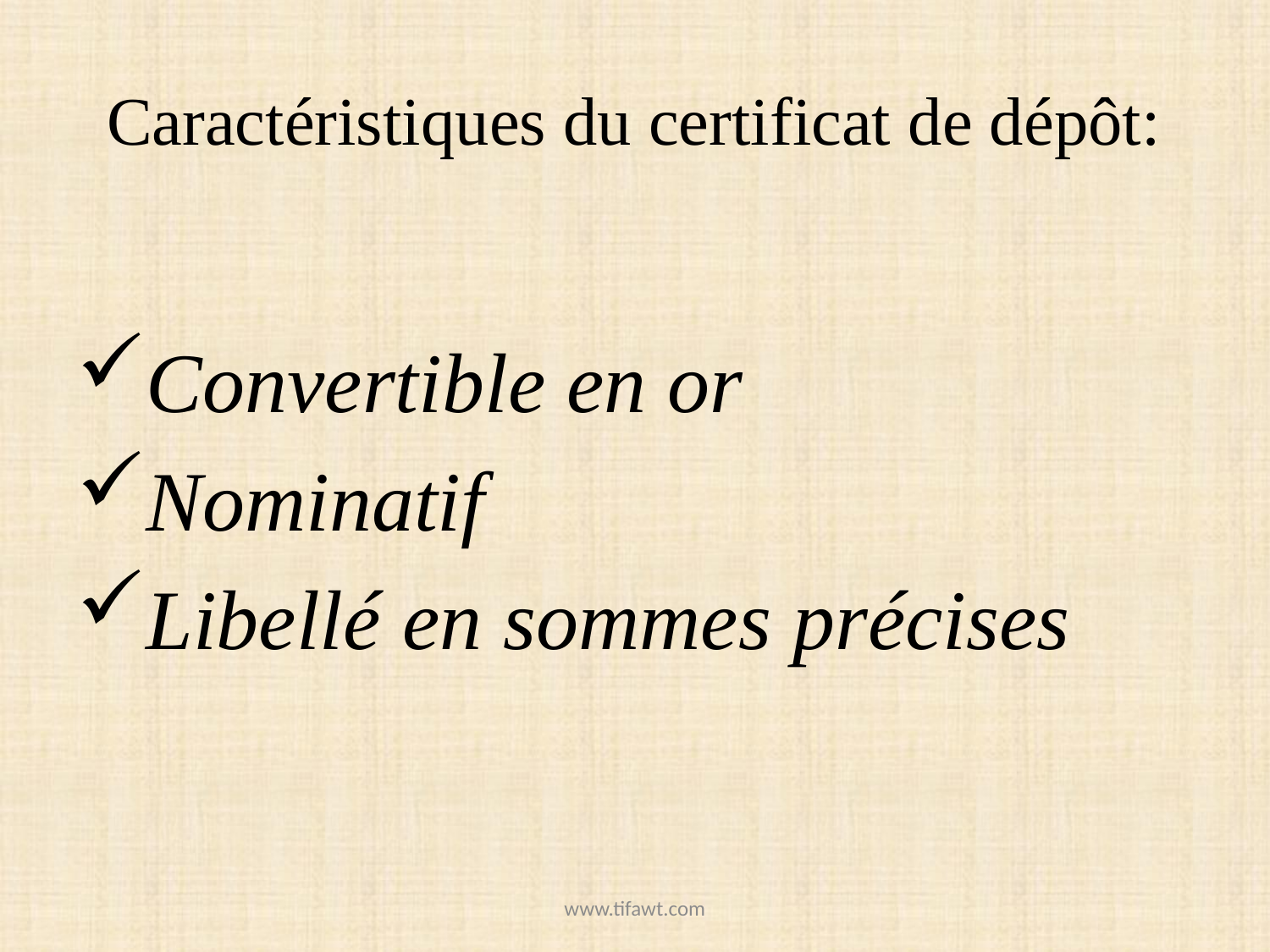

# Caractéristiques du certificat de dépôt:
Convertible en or
Nominatif
Libellé en sommes précises
www.tifawt.com